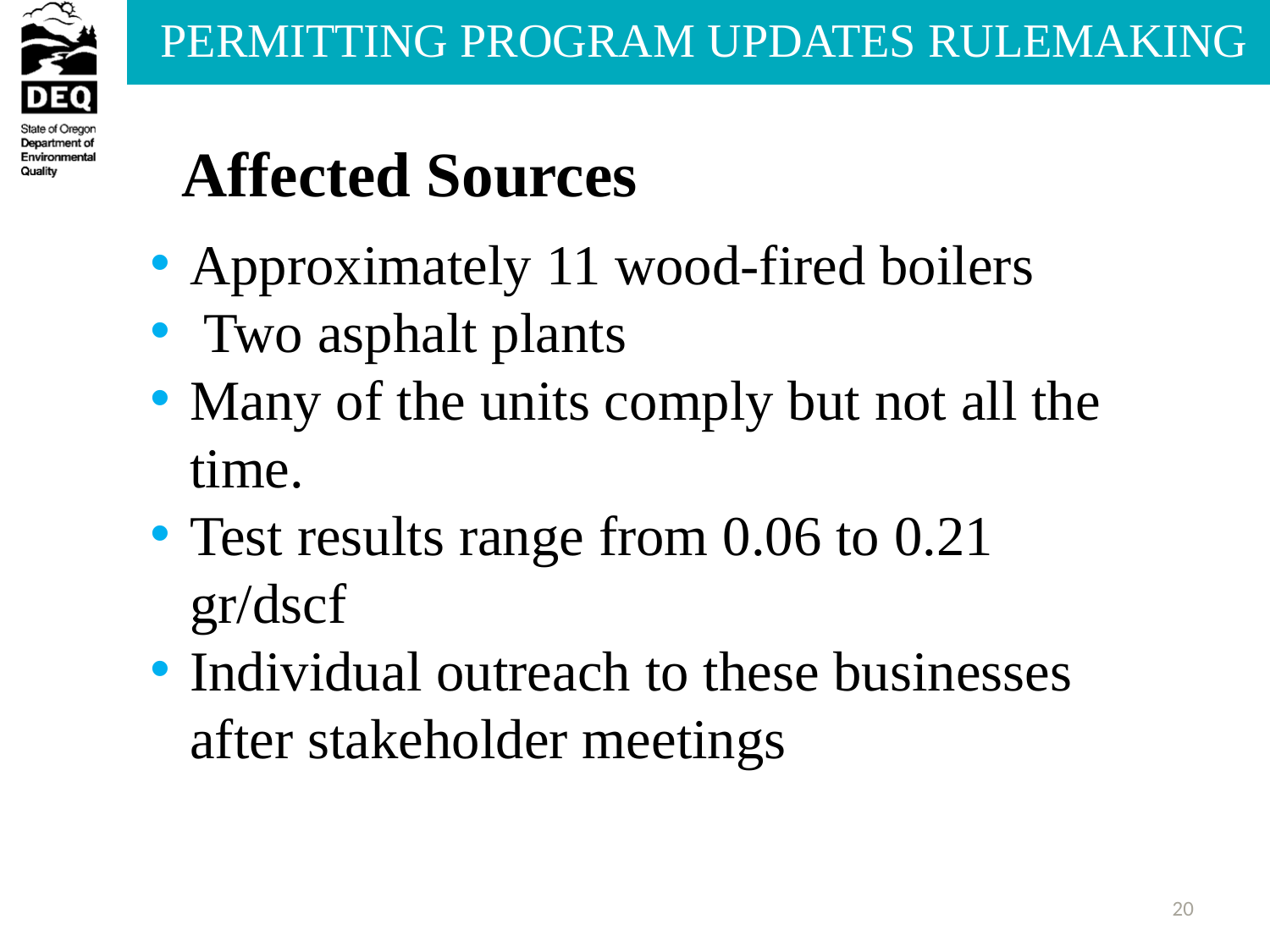

Affected Sources
Approximately 11 wood-fired boilers
 Two asphalt plants
Many of the units comply but not all the time.
Test results range from 0.06 to 0.21 gr/dscf
Individual outreach to these businesses after stakeholder meetings

20